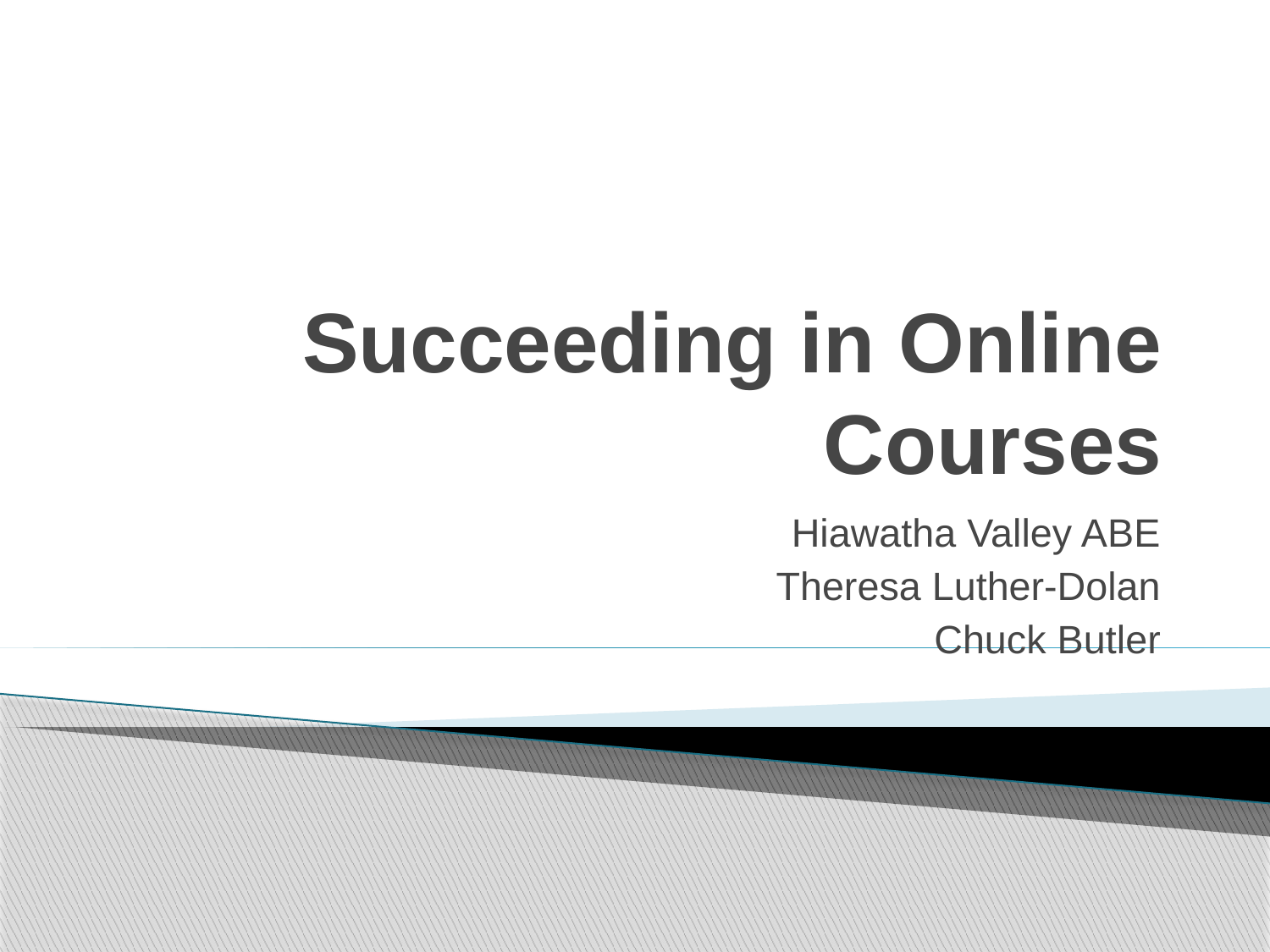

# Succeeding in Online Courses
Hiawatha Valley ABE
Theresa Luther-Dolan
Chuck Butler